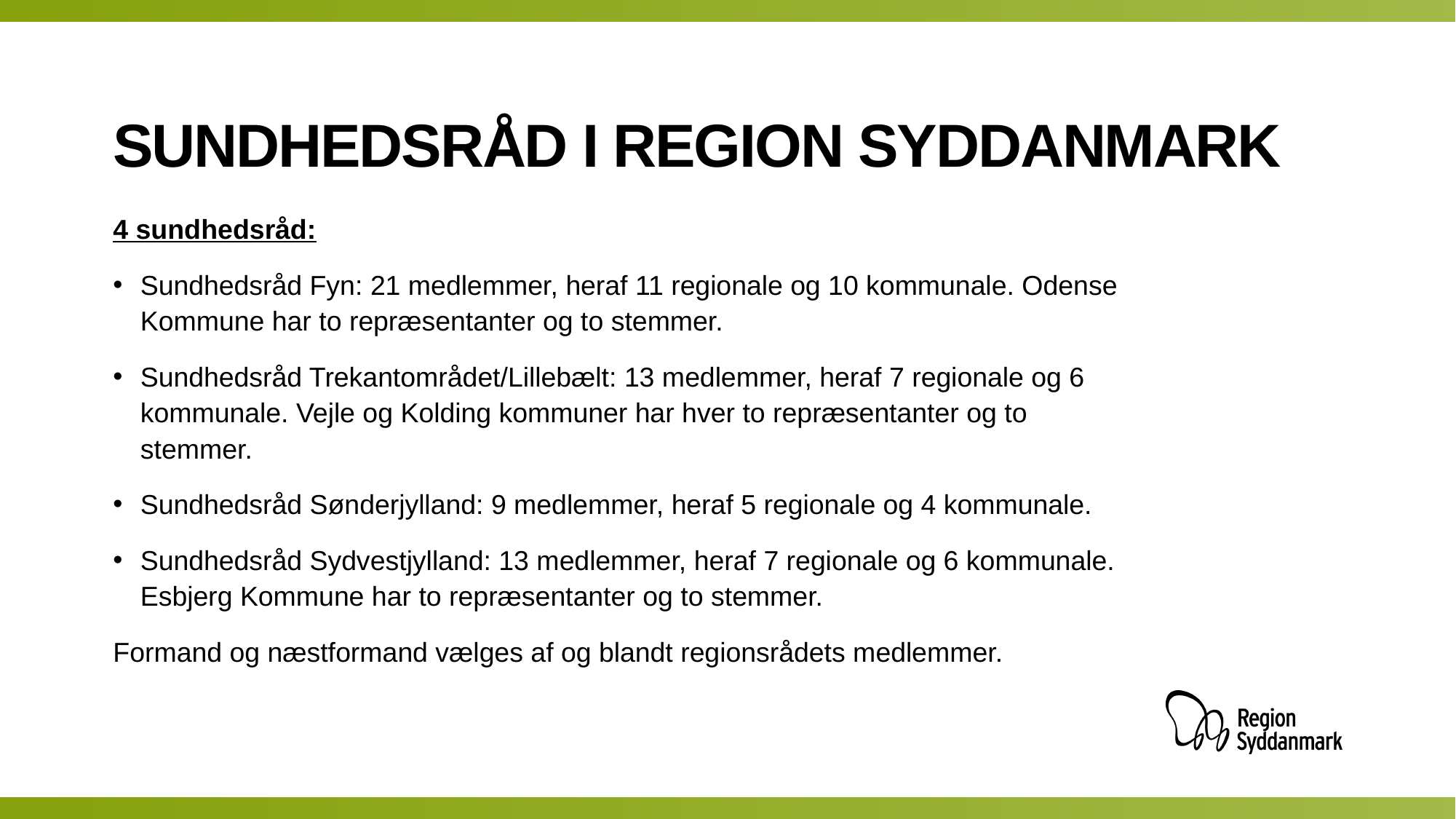

# Sundhedsråd i region Syddanmark
4 sundhedsråd:
Sundhedsråd Fyn: 21 medlemmer, heraf 11 regionale og 10 kommunale. Odense Kommune har to repræsentanter og to stemmer.
Sundhedsråd Trekantområdet/Lillebælt: 13 medlemmer, heraf 7 regionale og 6 kommunale. Vejle og Kolding kommuner har hver to repræsentanter og to stemmer.
Sundhedsråd Sønderjylland: 9 medlemmer, heraf 5 regionale og 4 kommunale.
Sundhedsråd Sydvestjylland: 13 medlemmer, heraf 7 regionale og 6 kommunale. Esbjerg Kommune har to repræsentanter og to stemmer.
Formand og næstformand vælges af og blandt regionsrådets medlemmer.